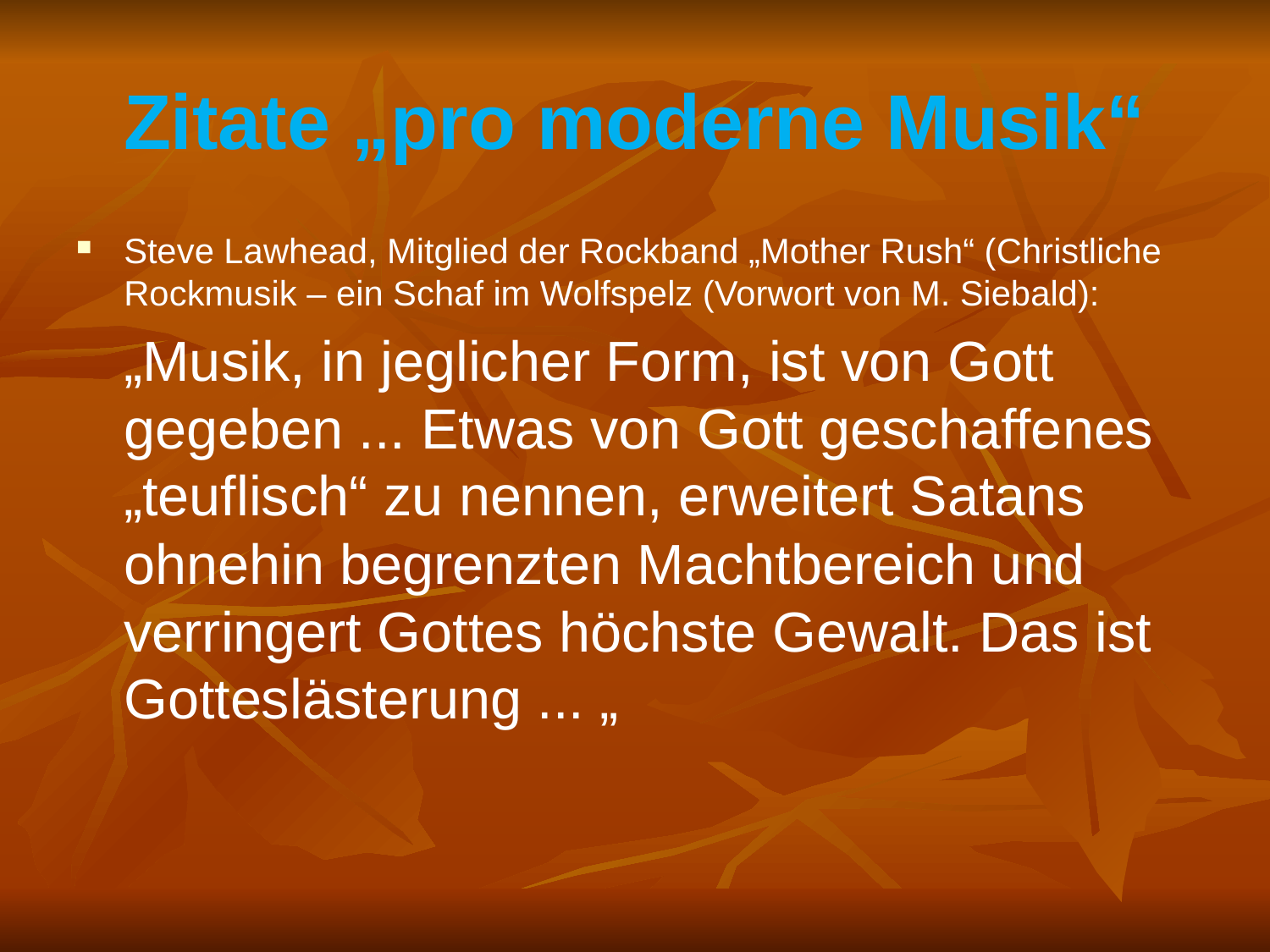

# Zitate „pro moderne Musik“
Steve Lawhead, Mitglied der Rockband „Mother Rush“ (Christliche Rockmusik – ein Schaf im Wolfspelz (Vorwort von M. Siebald):
	„Musik, in jeglicher Form, ist von Gott gegeben ... Etwas von Gott geschaffenes „teuflisch“ zu nennen, erweitert Satans ohnehin begrenzten Machtbereich und verringert Gottes höchste Gewalt. Das ist Gotteslästerung ... „